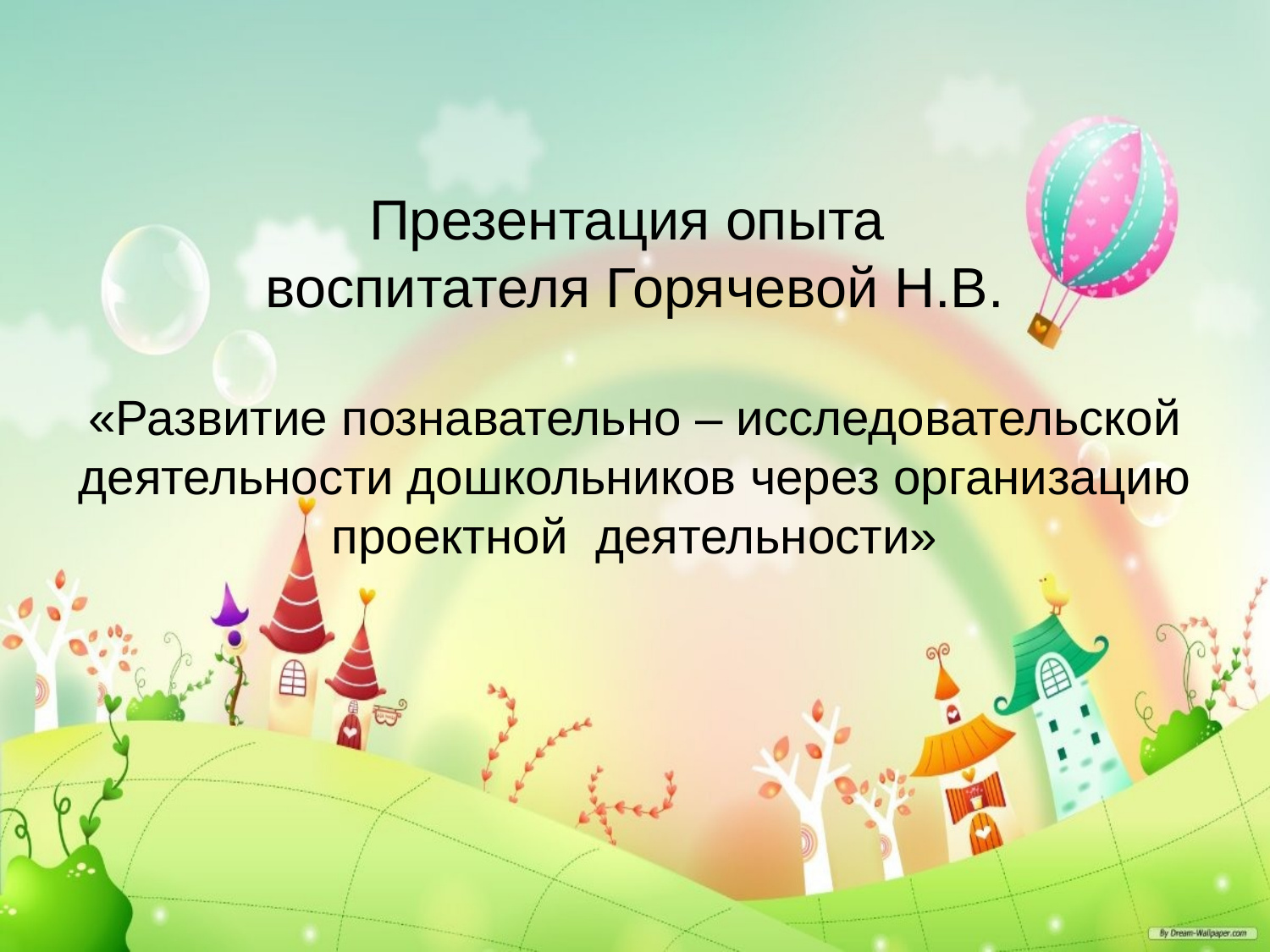

# Презентация опыта воспитателя Горячевой Н.В. «Развитие познавательно – исследовательской деятельности дошкольников через организацию проектной  деятельности»